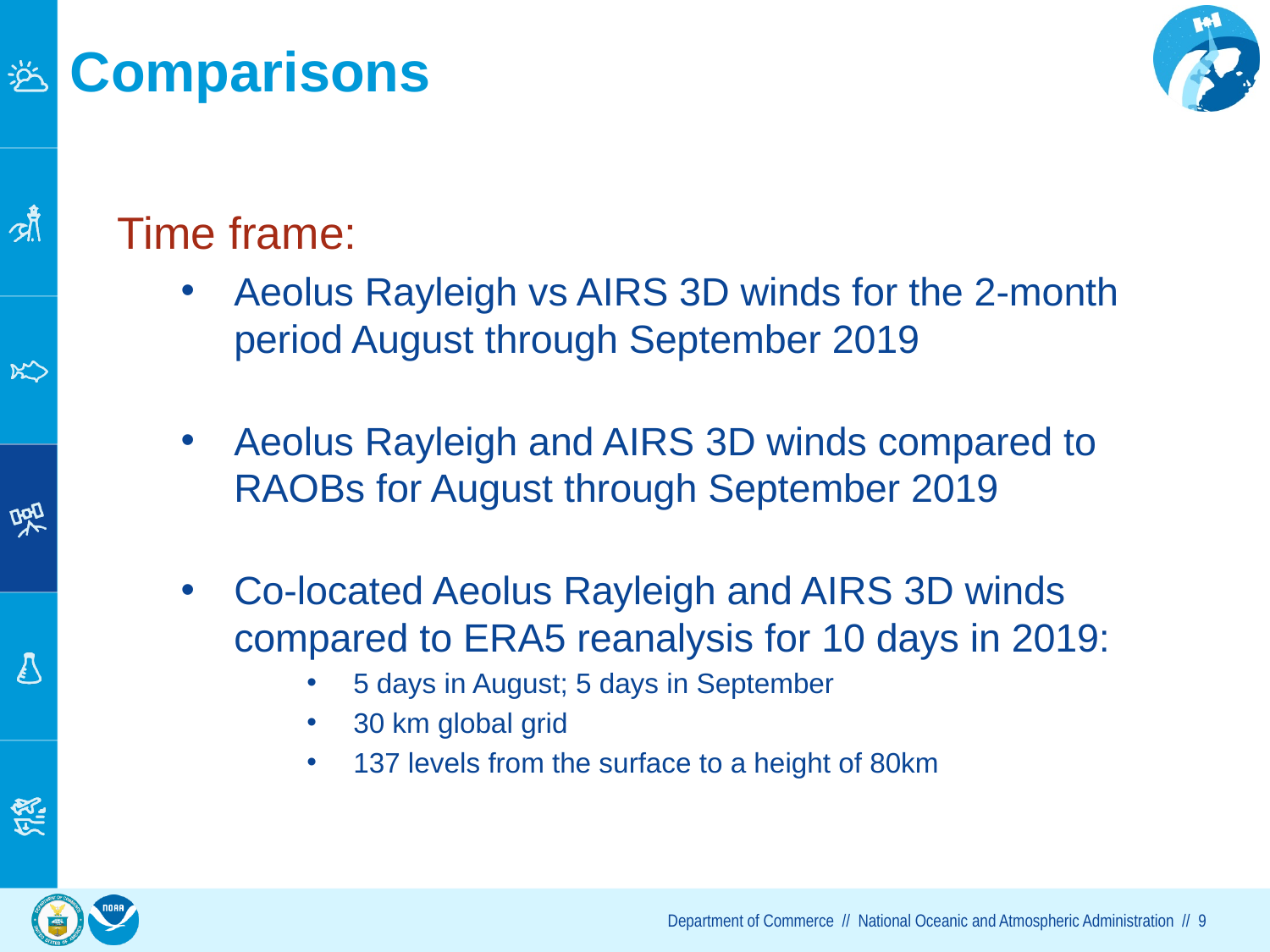

# Comparisons
Time frame:
Aeolus Rayleigh vs AIRS 3D winds for the 2-month period August through September 2019
Aeolus Rayleigh and AIRS 3D winds compared to RAOBs for August through September 2019
Co-located Aeolus Rayleigh and AIRS 3D winds compared to ERA5 reanalysis for 10 days in 2019:
5 days in August; 5 days in September
30 km global grid
137 levels from the surface to a height of 80km